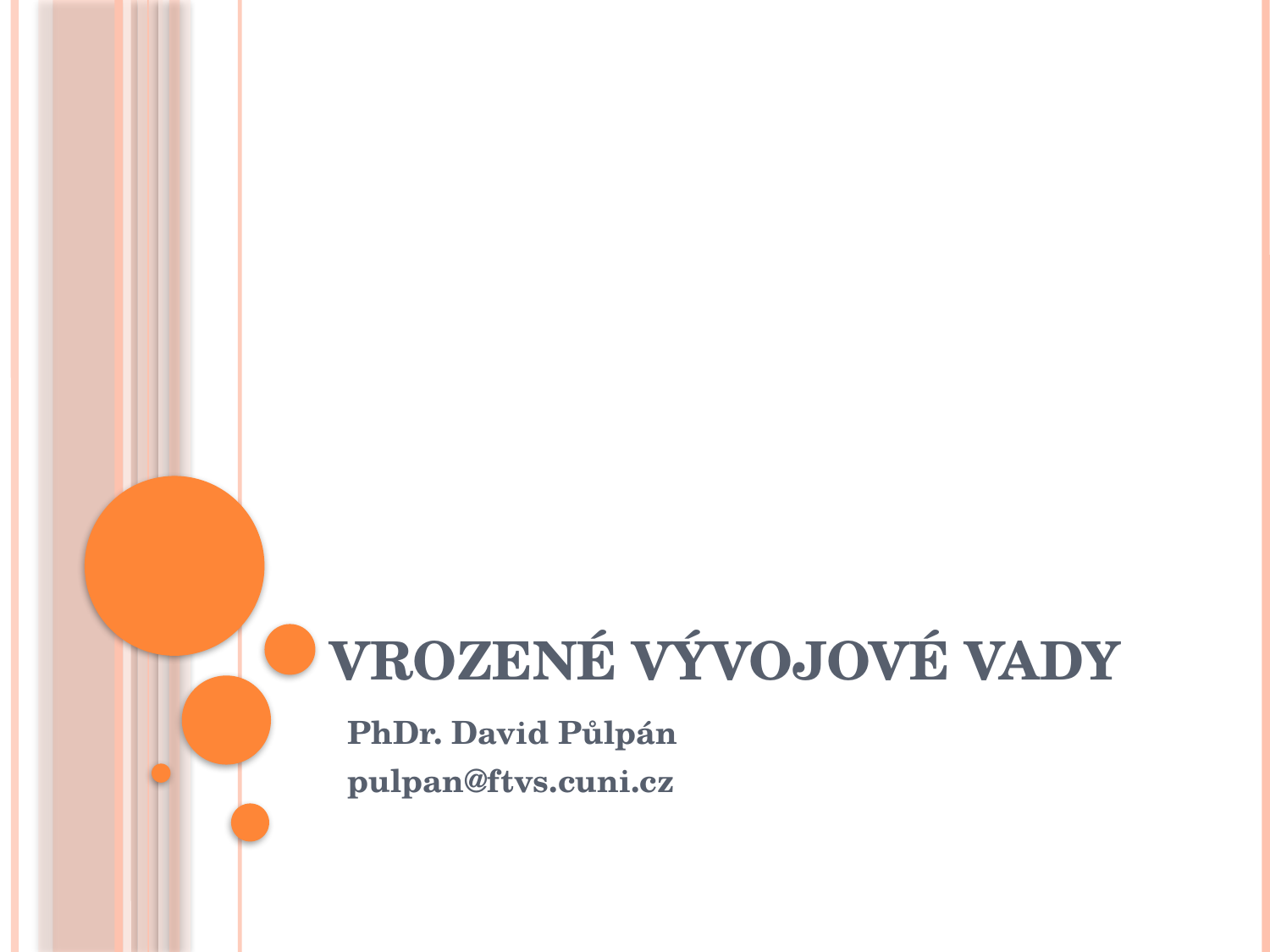

# VROZENÉ VÝVOJOVÉ VADY
PhDr. David Půlpán
pulpan@ftvs.cuni.cz